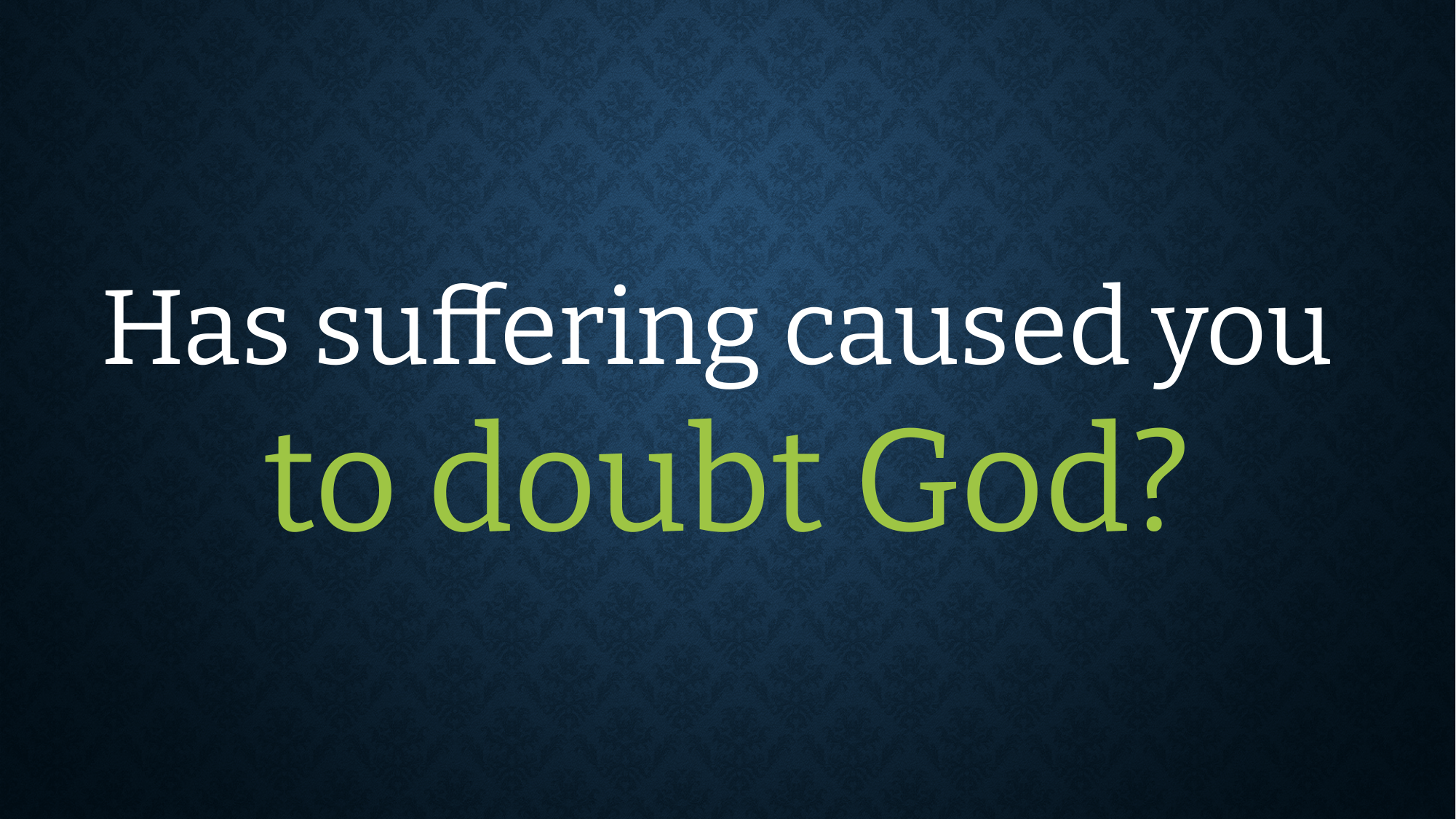

Has suffering caused you
to doubt God?